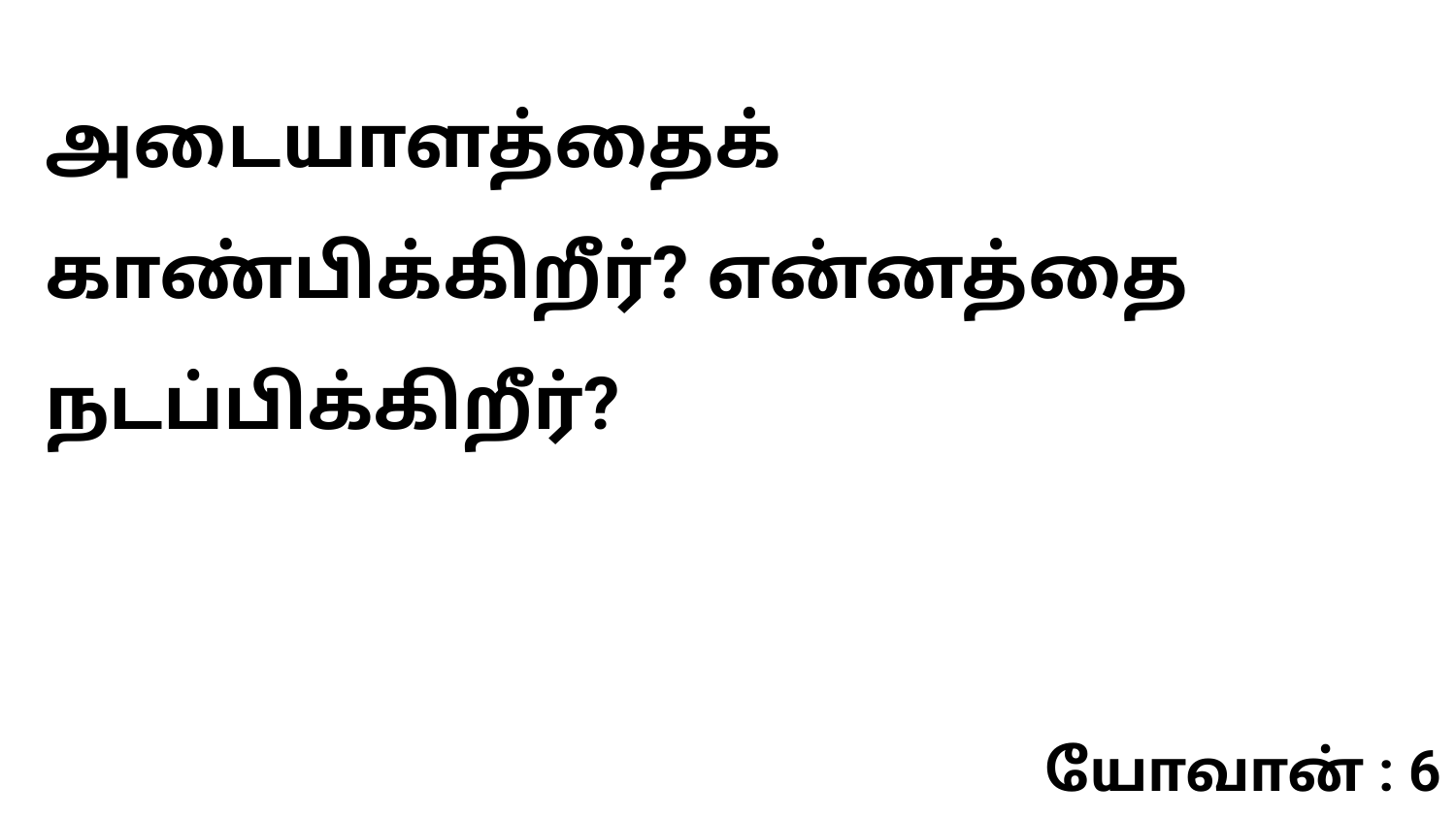

அடையாளத்தைக் காண்பிக்கிறீர்? என்னத்தை நடப்பிக்கிறீர்?
யோவான் : 6